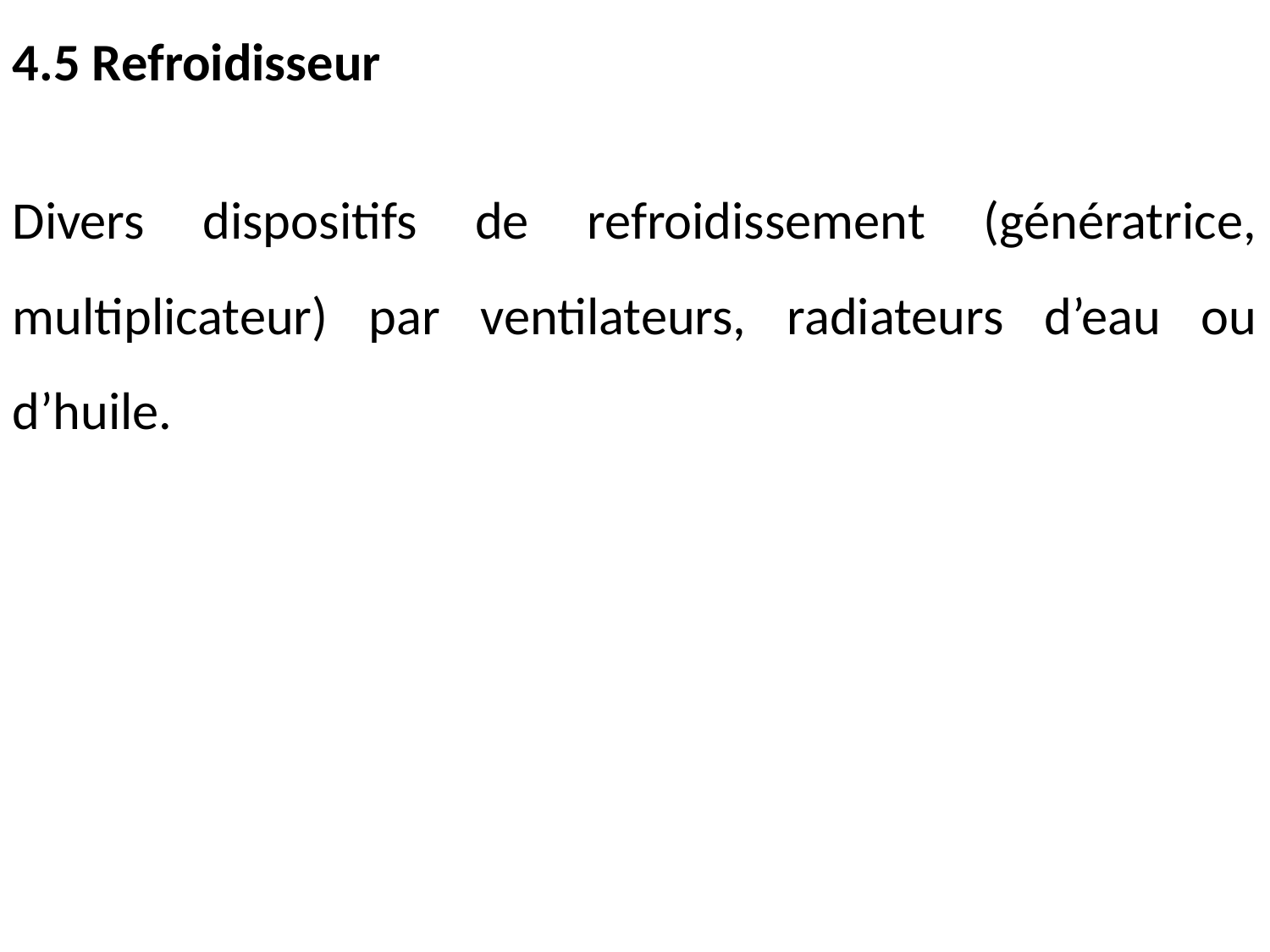

4.5 Refroidisseur

Divers dispositifs de refroidissement (génératrice, multiplicateur) par ventilateurs, radiateurs d’eau ou d’huile.